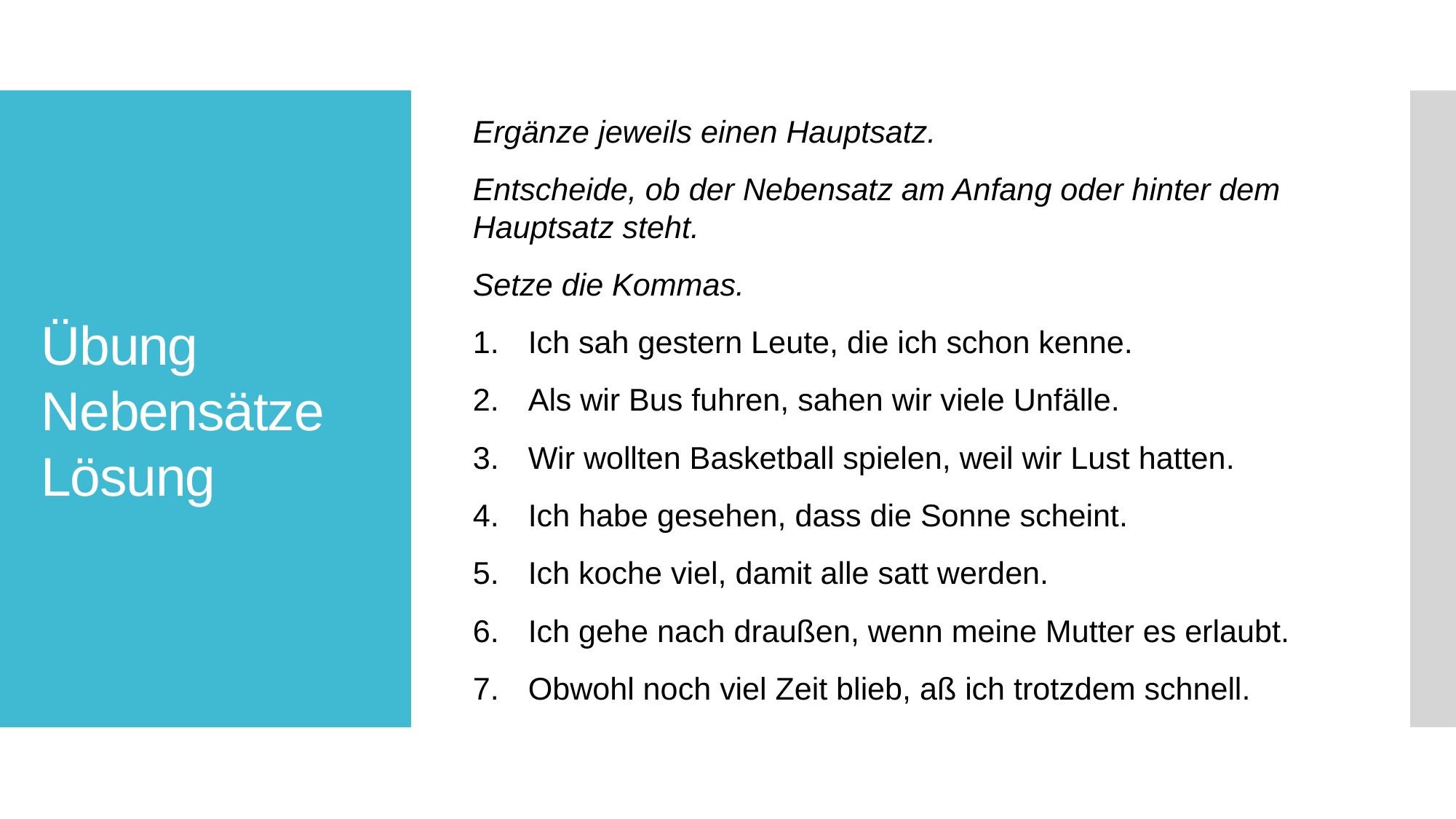

Ergänze jeweils einen Hauptsatz.
Entscheide, ob der Nebensatz am Anfang oder hinter dem Hauptsatz steht.
Setze die Kommas.
Ich sah gestern Leute, die ich schon kenne.
Als wir Bus fuhren, sahen wir viele Unfälle.
Wir wollten Basketball spielen, weil wir Lust hatten.
Ich habe gesehen, dass die Sonne scheint.
Ich koche viel, damit alle satt werden.
Ich gehe nach draußen, wenn meine Mutter es erlaubt.
Obwohl noch viel Zeit blieb, aß ich trotzdem schnell.
# Übung Nebensätze Lösung